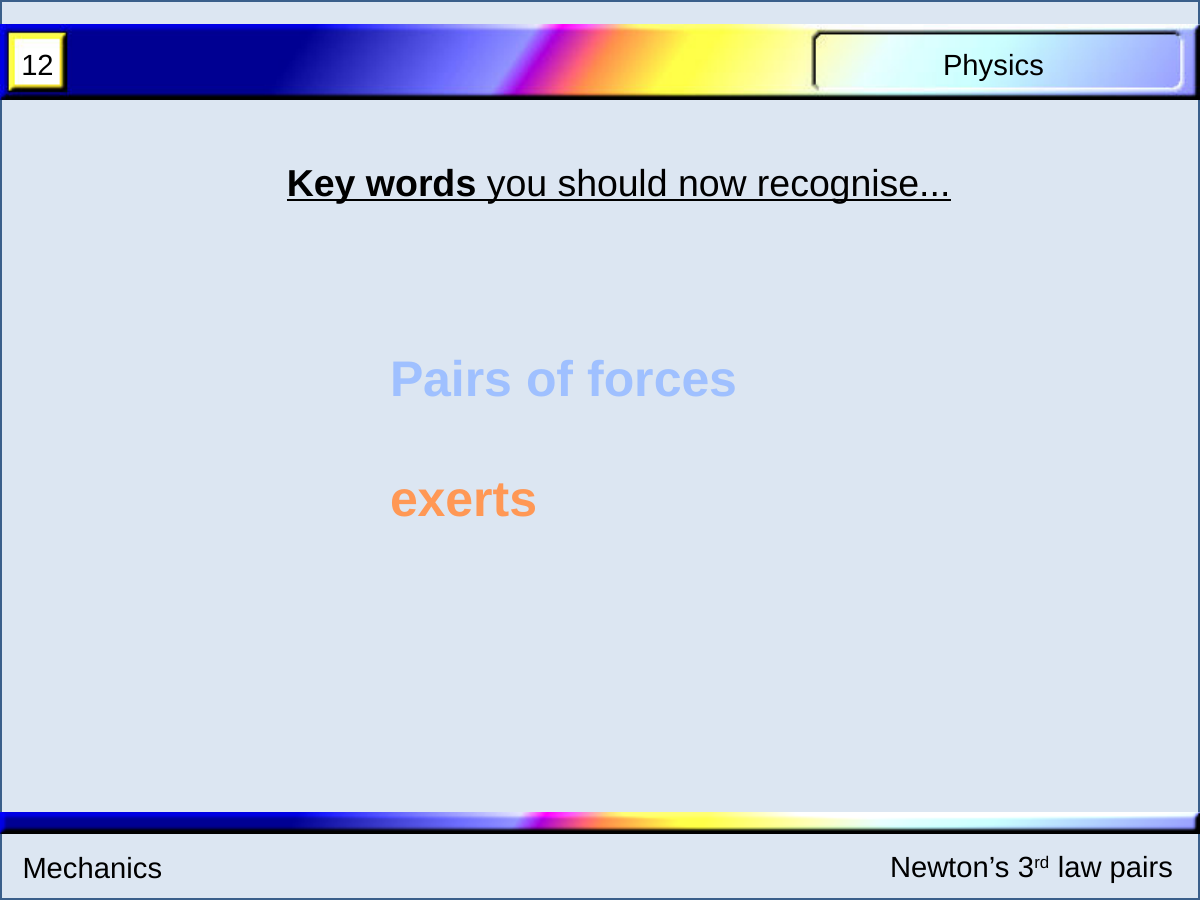

Key words you should now recognise...
Pairs of forces

exerts